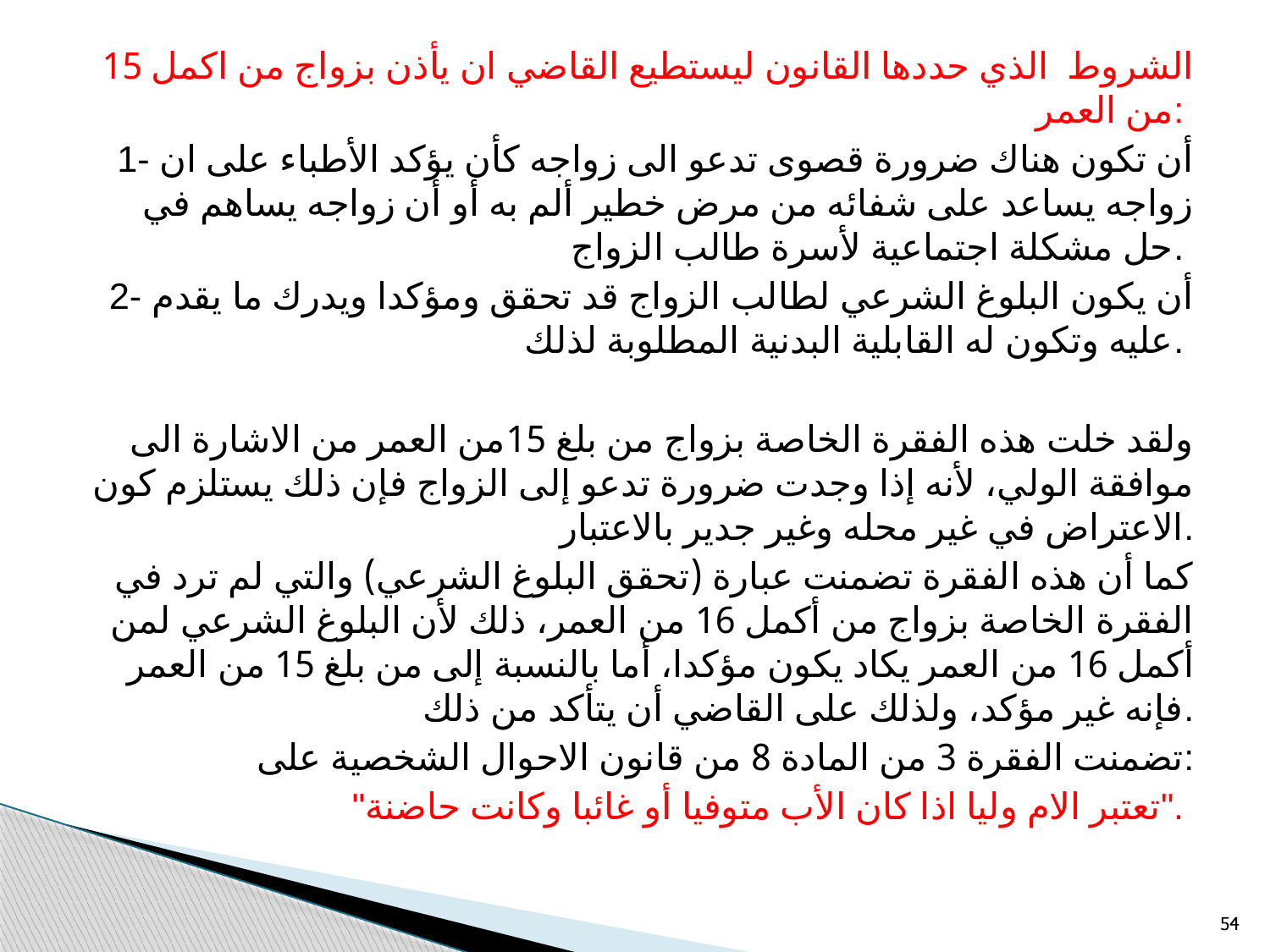

الشروط  الذي حددها القانون ليستطيع القاضي ان يأذن بزواج من اكمل 15 من العمر:
1- أن تكون هناك ضرورة قصوى تدعو الى زواجه كأن يؤكد الأطباء على ان زواجه يساعد على شفائه من مرض خطير ألم به أو أن زواجه يساهم في حل مشكلة اجتماعية لأسرة طالب الزواج.
2- أن يكون البلوغ الشرعي لطالب الزواج قد تحقق ومؤكدا ويدرك ما يقدم عليه وتكون له القابلية البدنية المطلوبة لذلك.

ولقد خلت هذه الفقرة الخاصة بزواج من بلغ 15من العمر من الاشارة الى موافقة الولي، لأنه إذا وجدت ضرورة تدعو إلى الزواج فإن ذلك يستلزم كون الاعتراض في غير محله وغير جدير بالاعتبار.
كما أن هذه الفقرة تضمنت عبارة (تحقق البلوغ الشرعي) والتي لم ترد في الفقرة الخاصة بزواج من أكمل 16 من العمر، ذلك لأن البلوغ الشرعي لمن أكمل 16 من العمر يكاد يكون مؤكدا، أما بالنسبة إلى من بلغ 15 من العمر فإنه غير مؤكد، ولذلك على القاضي أن يتأكد من ذلك.
تضمنت الفقرة 3 من المادة 8 من قانون الاحوال الشخصية على:
"تعتبر الام وليا اذا كان الأب متوفيا أو غائبا وكانت حاضنة".
54